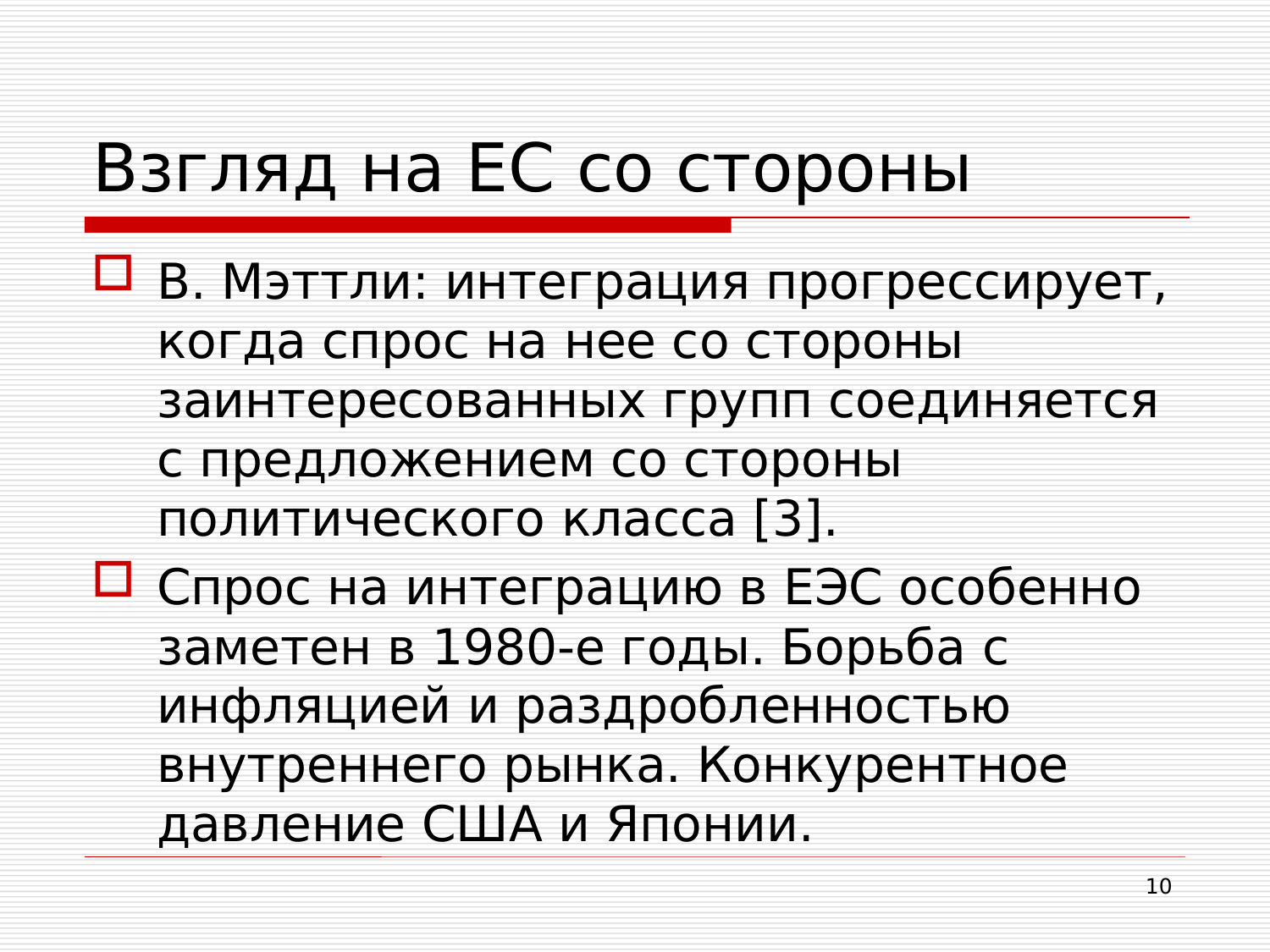

# Взгляд на ЕС со стороны
В. Мэттли: интеграция прогрессирует, когда спрос на нее со стороны заинтересованных групп соединяется с предложением со стороны политического класса [3].
Спрос на интеграцию в ЕЭС особенно заметен в 1980-е годы. Борьба с инфляцией и раздробленностью внутреннего рынка. Конкурентное давление США и Японии.

10